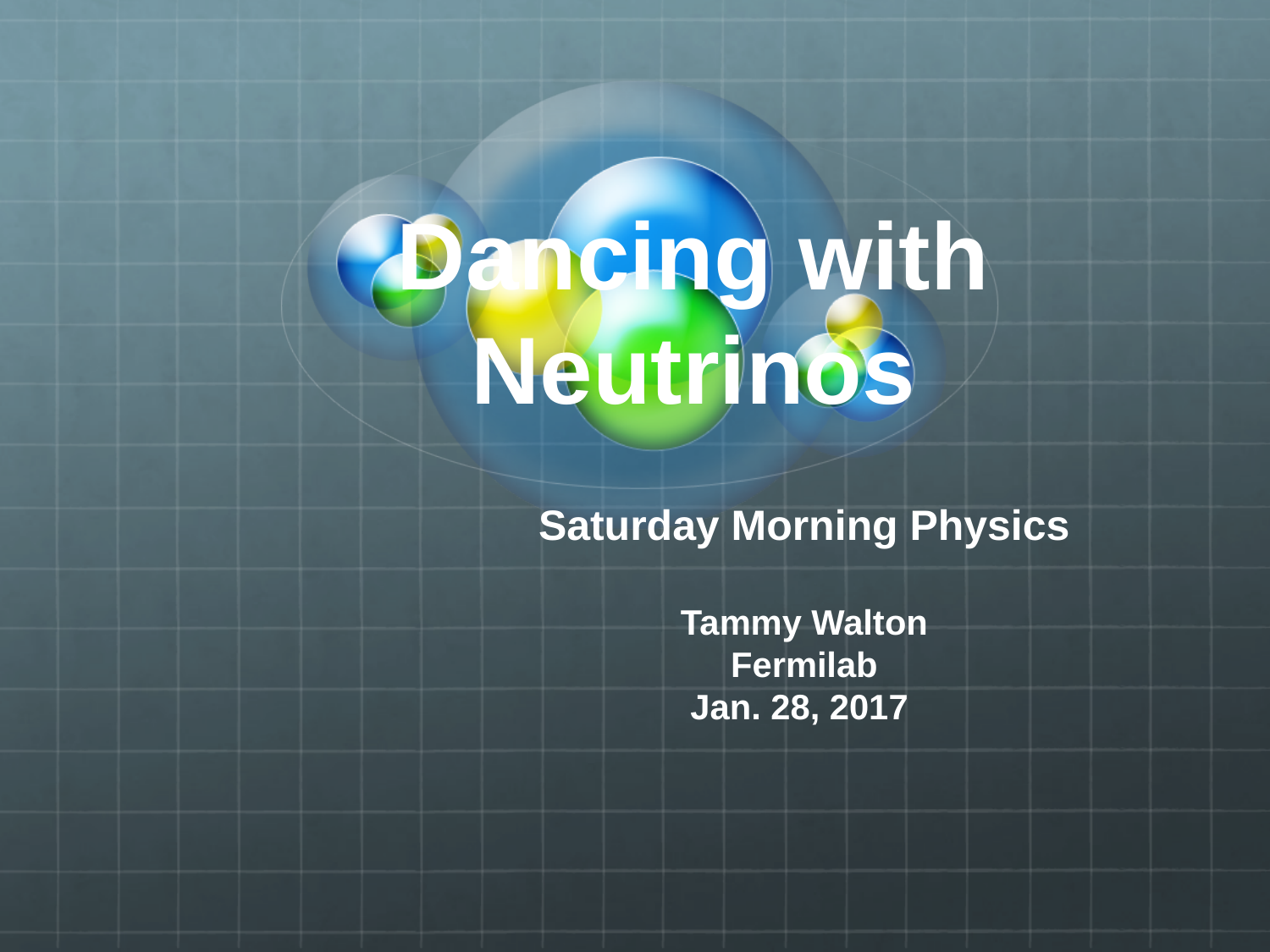

# Dancing with Neutrinos
Saturday Morning Physics

Tammy Walton
Fermilab
Jan. 28, 2017